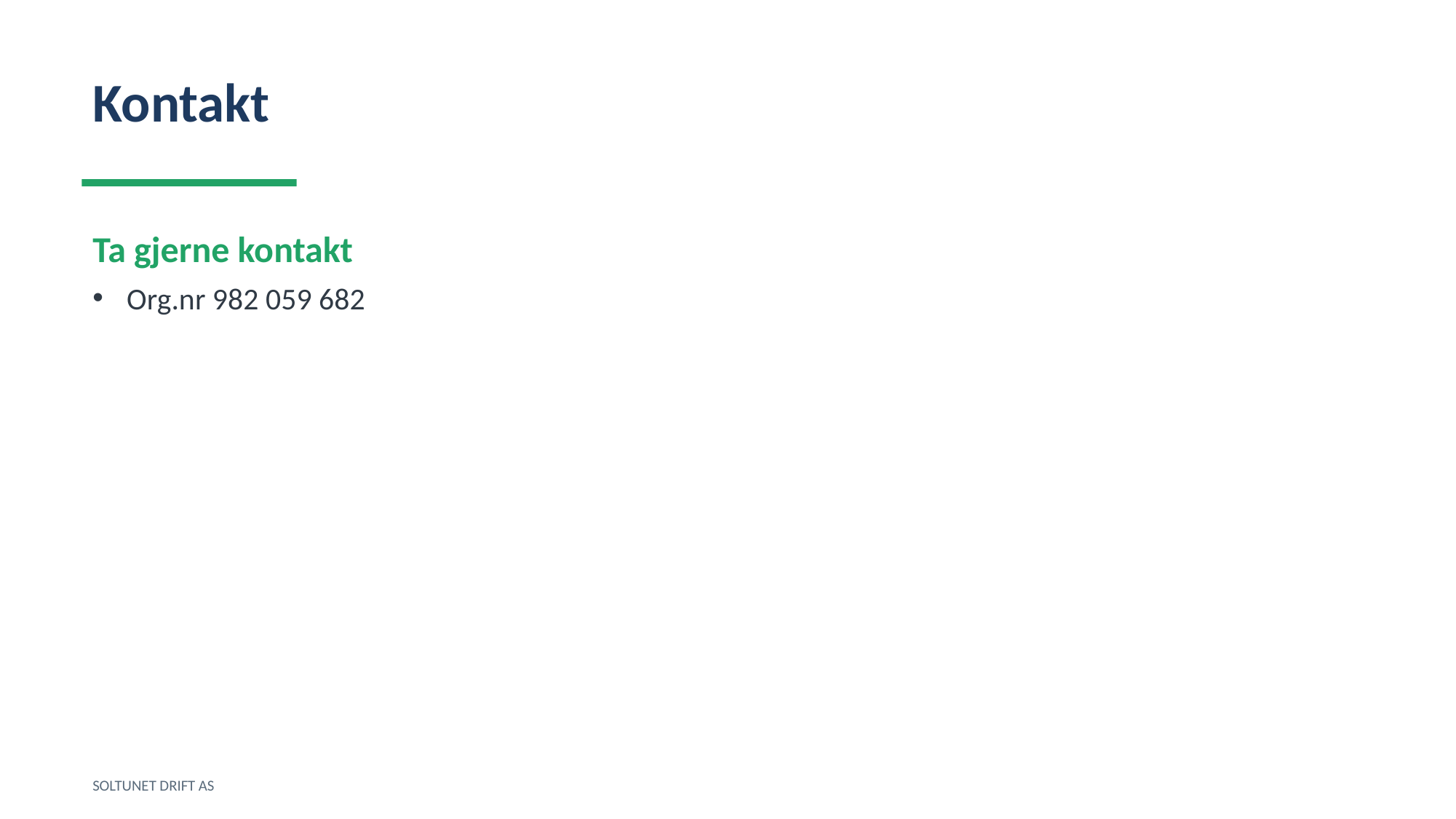

Kontakt

Ta gjerne kontakt
Org.nr 982 059 682
SOLTUNET DRIFT AS